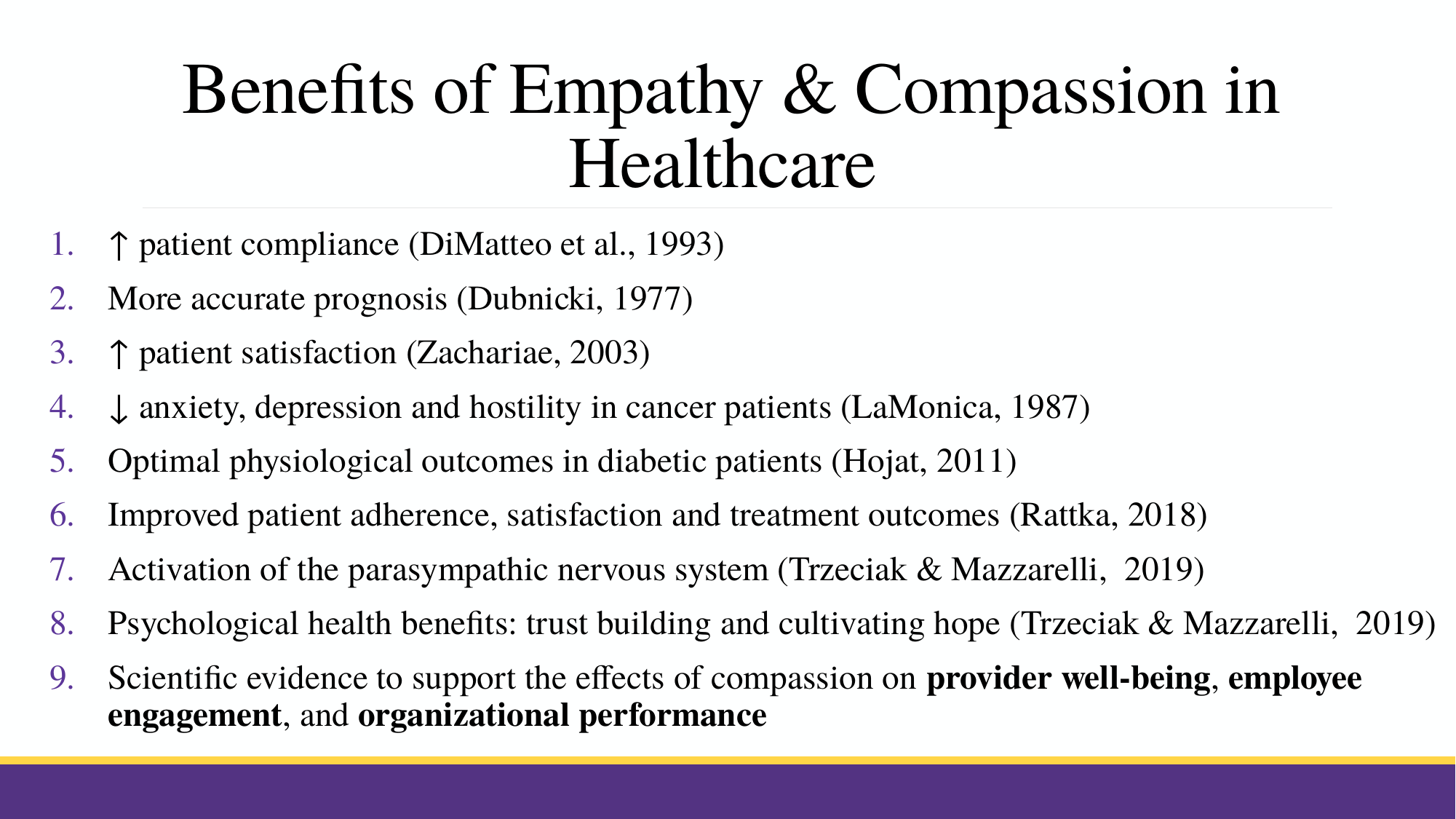

# Benefits of Empathy & Compassion in Healthcare
↑ patient compliance (DiMatteo et al., 1993)
More accurate prognosis (Dubnicki, 1977)
↑ patient satisfaction (Zachariae, 2003)
↓ anxiety, depression and hostility in cancer patients (LaMonica, 1987)
Optimal physiological outcomes in diabetic patients (Hojat, 2011)
Improved patient adherence, satisfaction and treatment outcomes (Rattka, 2018)
Activation of the parasympathic nervous system (Trzeciak & Mazzarelli,  2019)
Psychological health benefits: trust building and cultivating hope (Trzeciak & Mazzarelli,  2019)
Scientific evidence to support the effects of compassion on provider well-being, employee engagement, and organizational performance